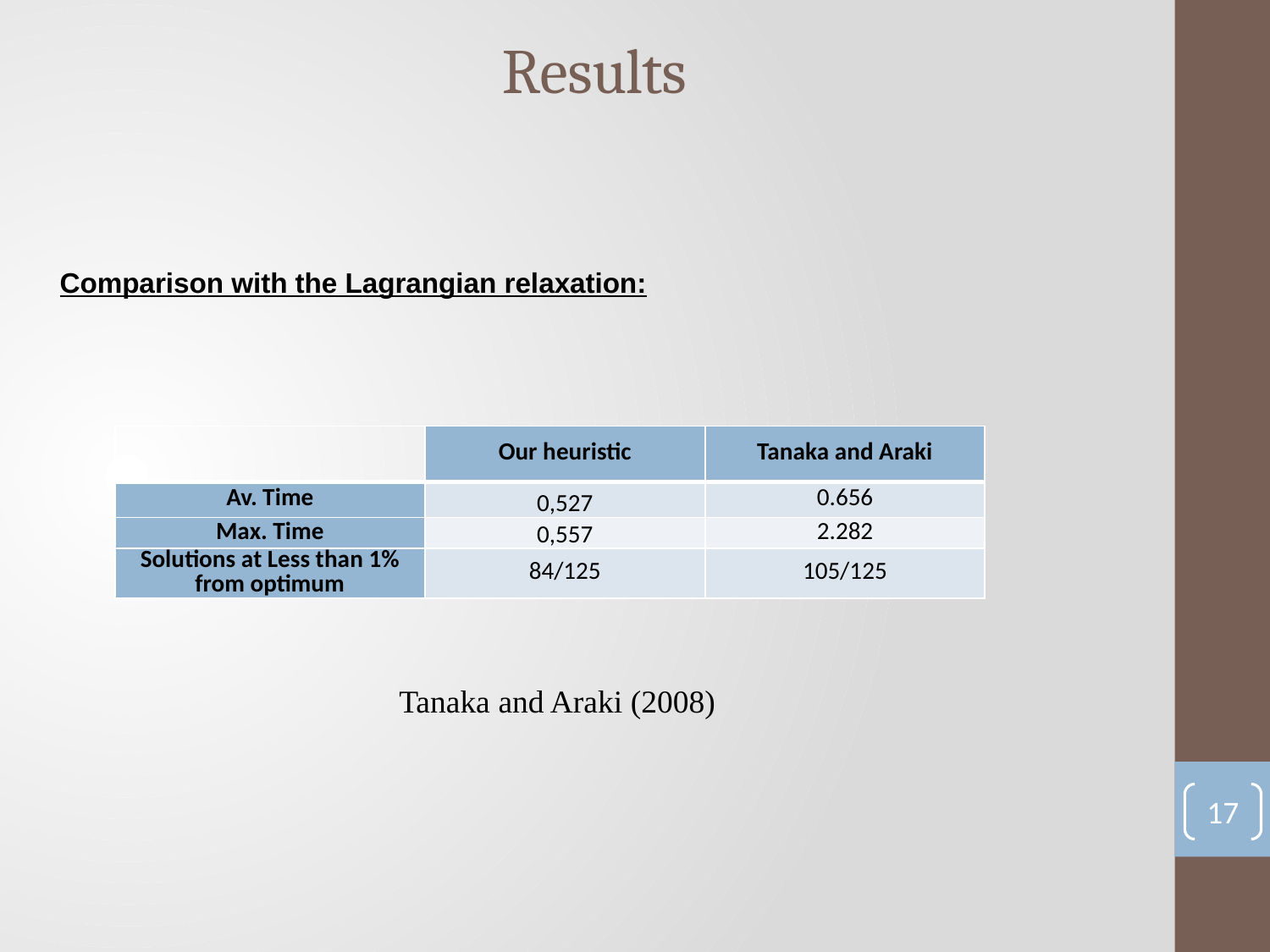

# Results
Comparison with the Lagrangian relaxation:
|  | Our heuristic | Tanaka and Araki |
| --- | --- | --- |
| Av. Time | 0,527 | 0.656 |
| Max. Time | 0,557 | 2.282 |
| Solutions at Less than 1% from optimum | 84/125 | 105/125 |
Tanaka and Araki (2008)
17